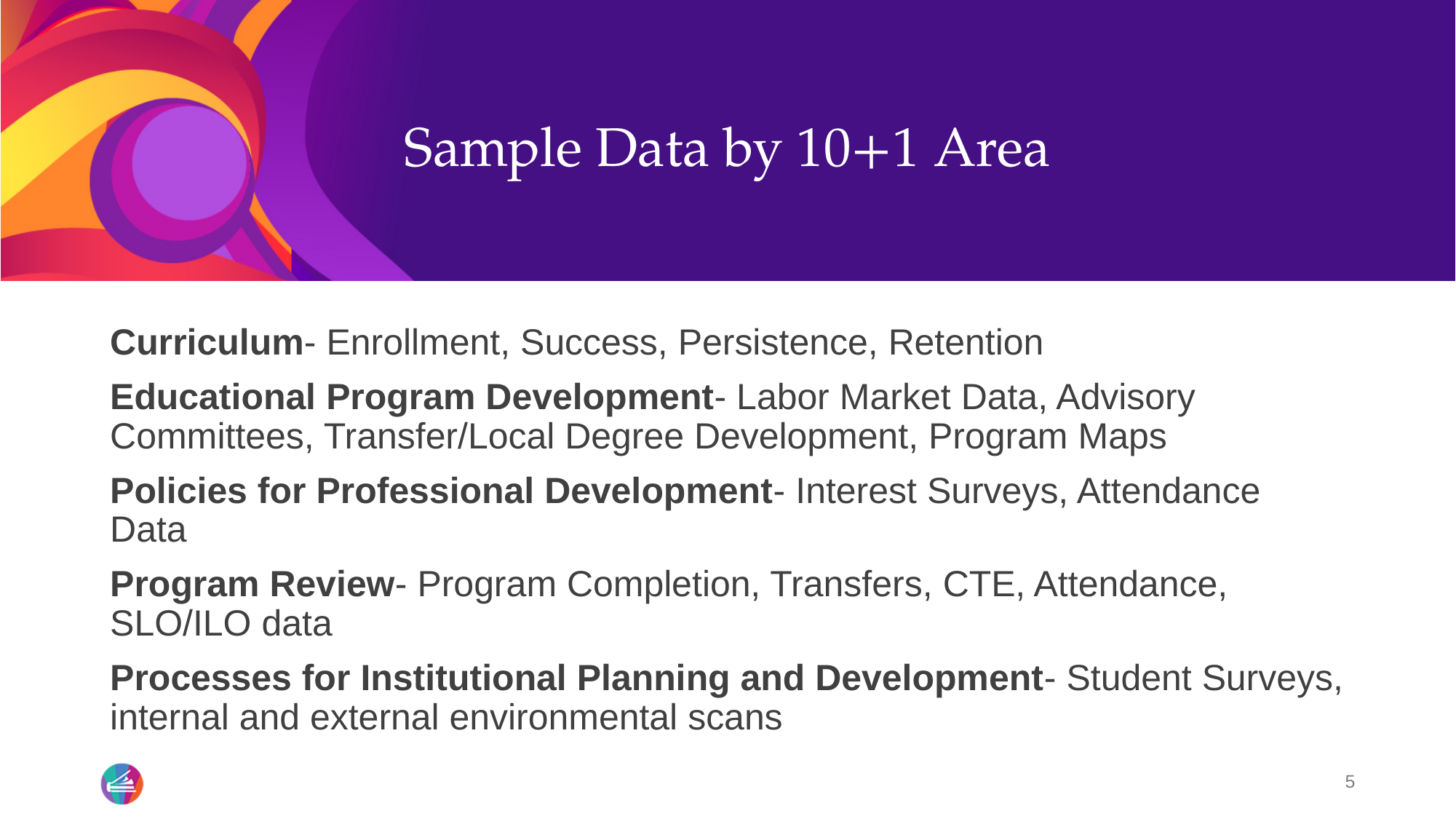

# Sample Data by 10+1 Area
Curriculum- Enrollment, Success, Persistence, Retention
Educational Program Development- Labor Market Data, Advisory Committees, Transfer/Local Degree Development, Program Maps
Policies for Professional Development- Interest Surveys, Attendance Data
Program Review- Program Completion, Transfers, CTE, Attendance, SLO/ILO data
Processes for Institutional Planning and Development- Student Surveys, internal and external environmental scans

5